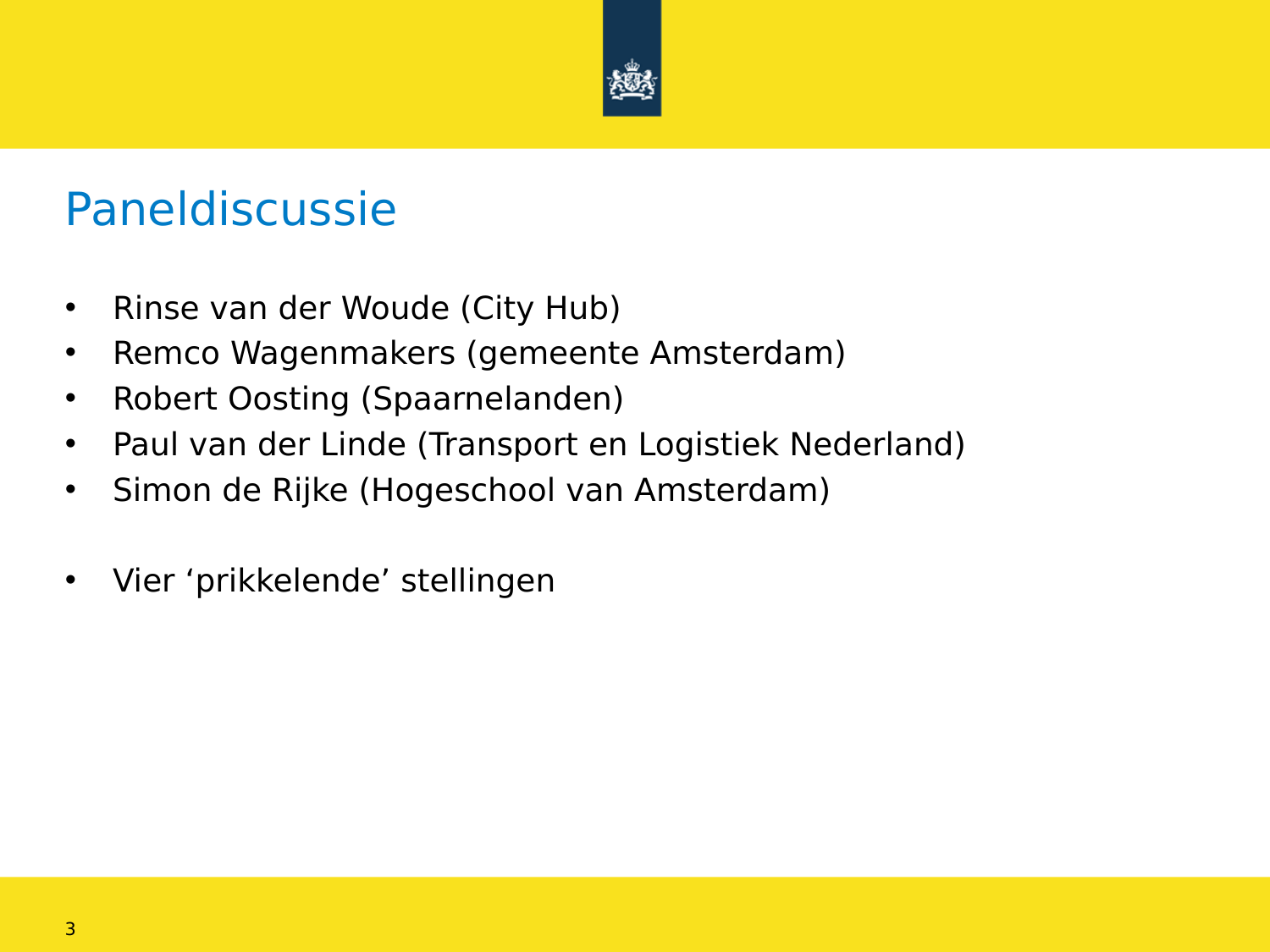

# Paneldiscussie
Rinse van der Woude (City Hub)
Remco Wagenmakers (gemeente Amsterdam)
Robert Oosting (Spaarnelanden)
Paul van der Linde (Transport en Logistiek Nederland)
Simon de Rijke (Hogeschool van Amsterdam)

Vier ‘prikkelende’ stellingen